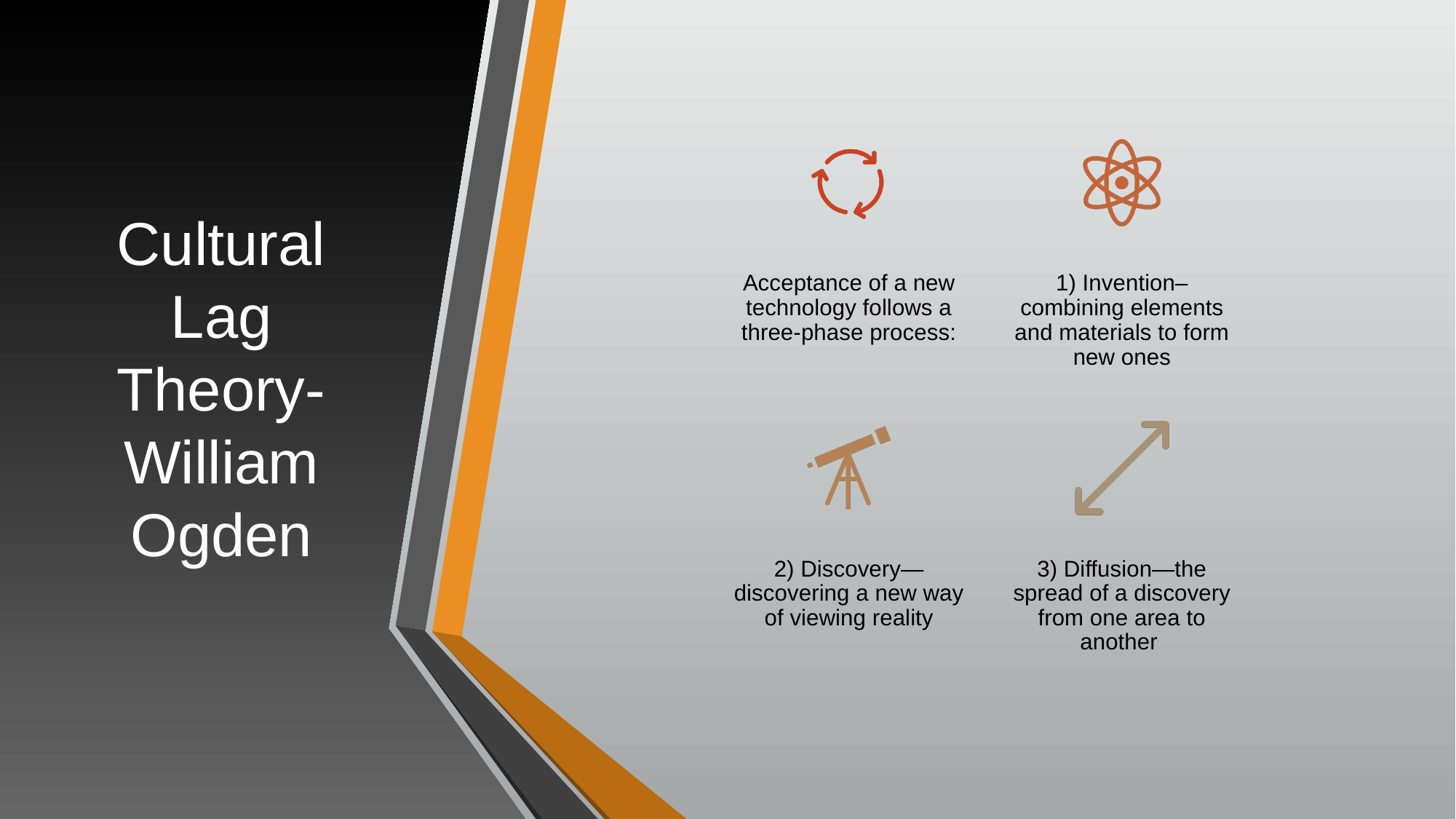

# Cultural Lag Theory- William Ogden
Acceptance of a new technology follows a three-phase process:
1) Invention– combining elements and materials to form new ones
2) Discovery—discovering a new way of viewing reality
3) Diffusion—the spread of a discovery from one area to another